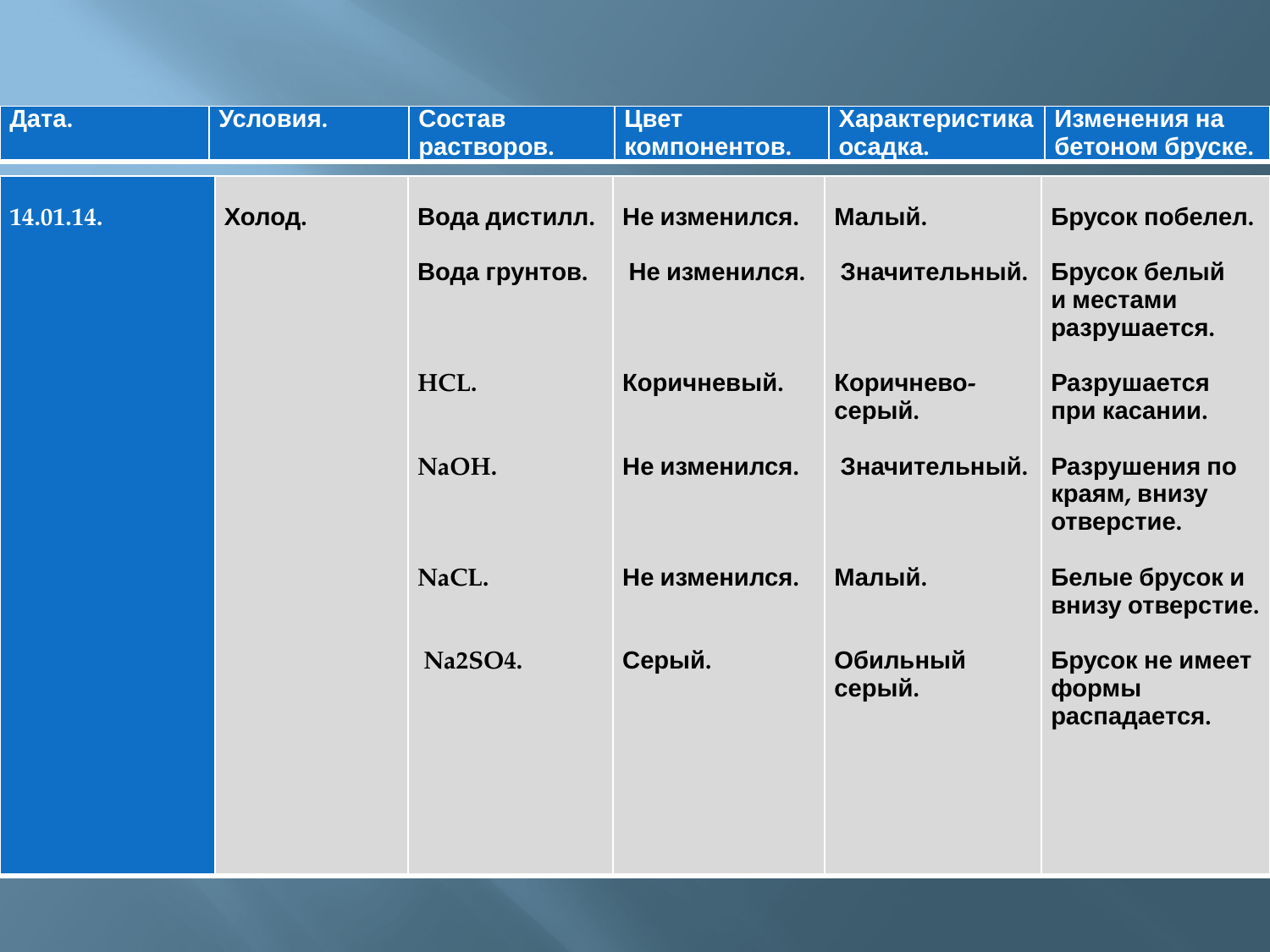

| Дата. | Условия. | Состав растворов. | Цвет компонентов. | Характеристика осадка. | Изменения на бетоном бруске. |
| --- | --- | --- | --- | --- | --- |
| 14.01.14. | Холод. | Вода дистилл.   Вода грунтов.       HCL.     NaOH.       NaCL.      Na2SO4. | Не изменился.    Не изменился.       Коричневый.     Не изменился.       Не изменился.     Серый. | Малый.    Значительный.       Коричнево-серый.  Значительный.       Малый.   Обильный серый. | Брусок побелел.   Брусок белый и местами разрушается.   Разрушается при касании.   Разрушения по краям, внизу отверстие.   Белые брусок и внизу отверстие.   Брусок не имеет формы распадается. |
| --- | --- | --- | --- | --- | --- |